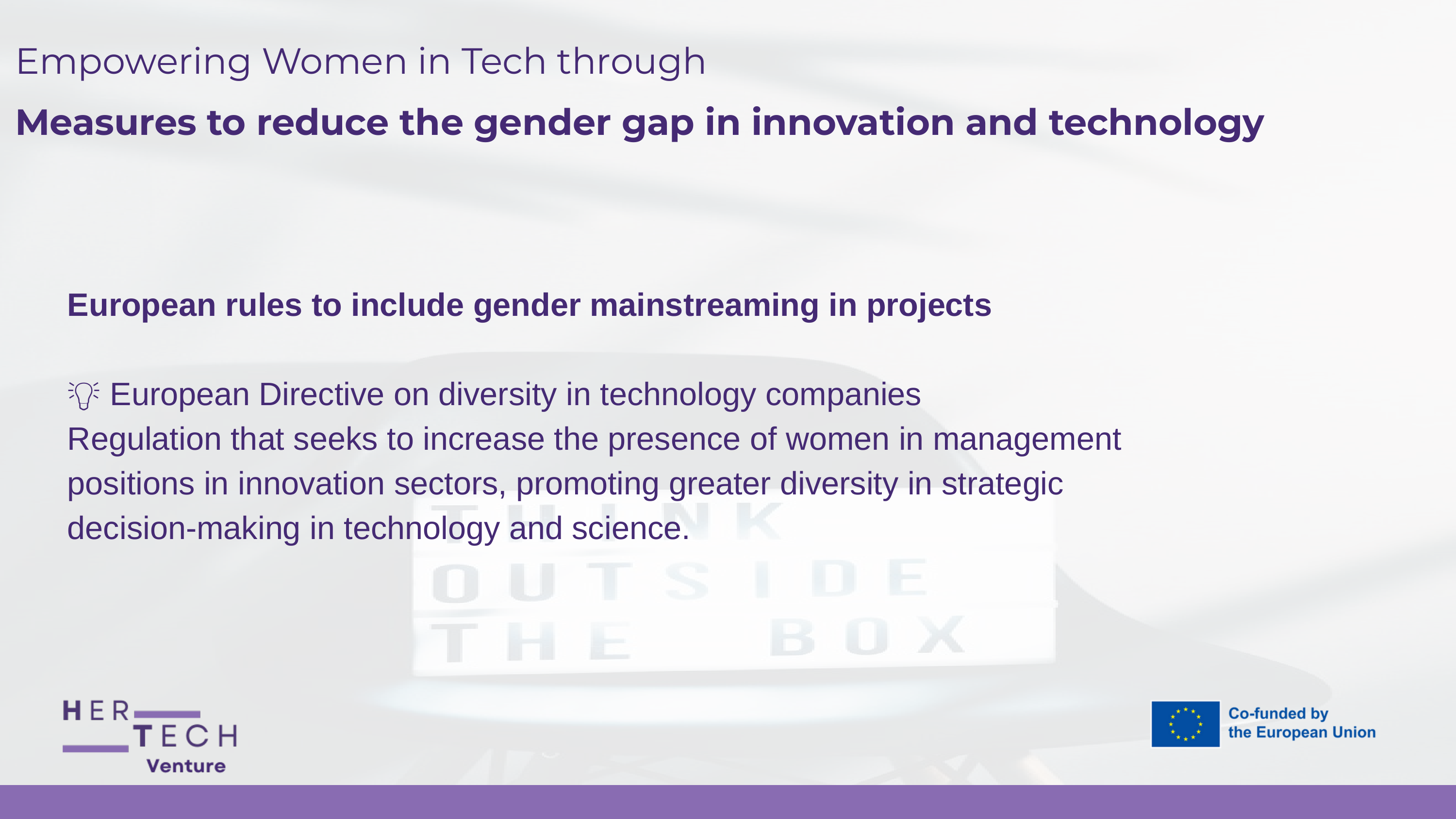

Empowering Women in Tech through
Measures to reduce the gender gap in innovation and technology
European rules to include gender mainstreaming in projects

💡 European Directive on diversity in technology companies
Regulation that seeks to increase the presence of women in management positions in innovation sectors, promoting greater diversity in strategic decision-making in technology and science.